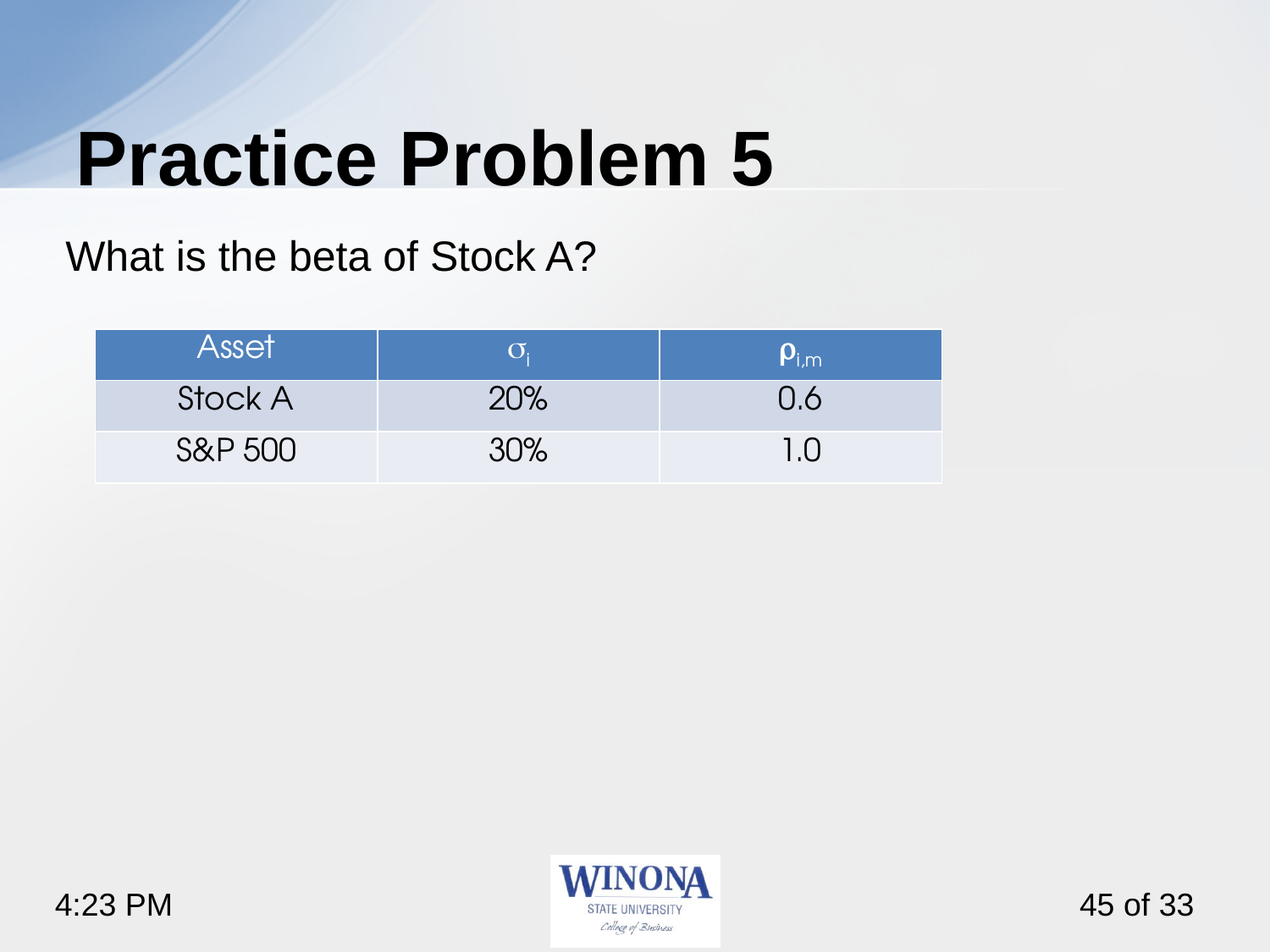

# Practice Problem 5
What is the beta of Stock A?

| Asset | σi | ρi,m |
| --- | --- | --- |
| Stock A | 20% | 0.6 |
| S&P 500 | 30% | 1.0 |